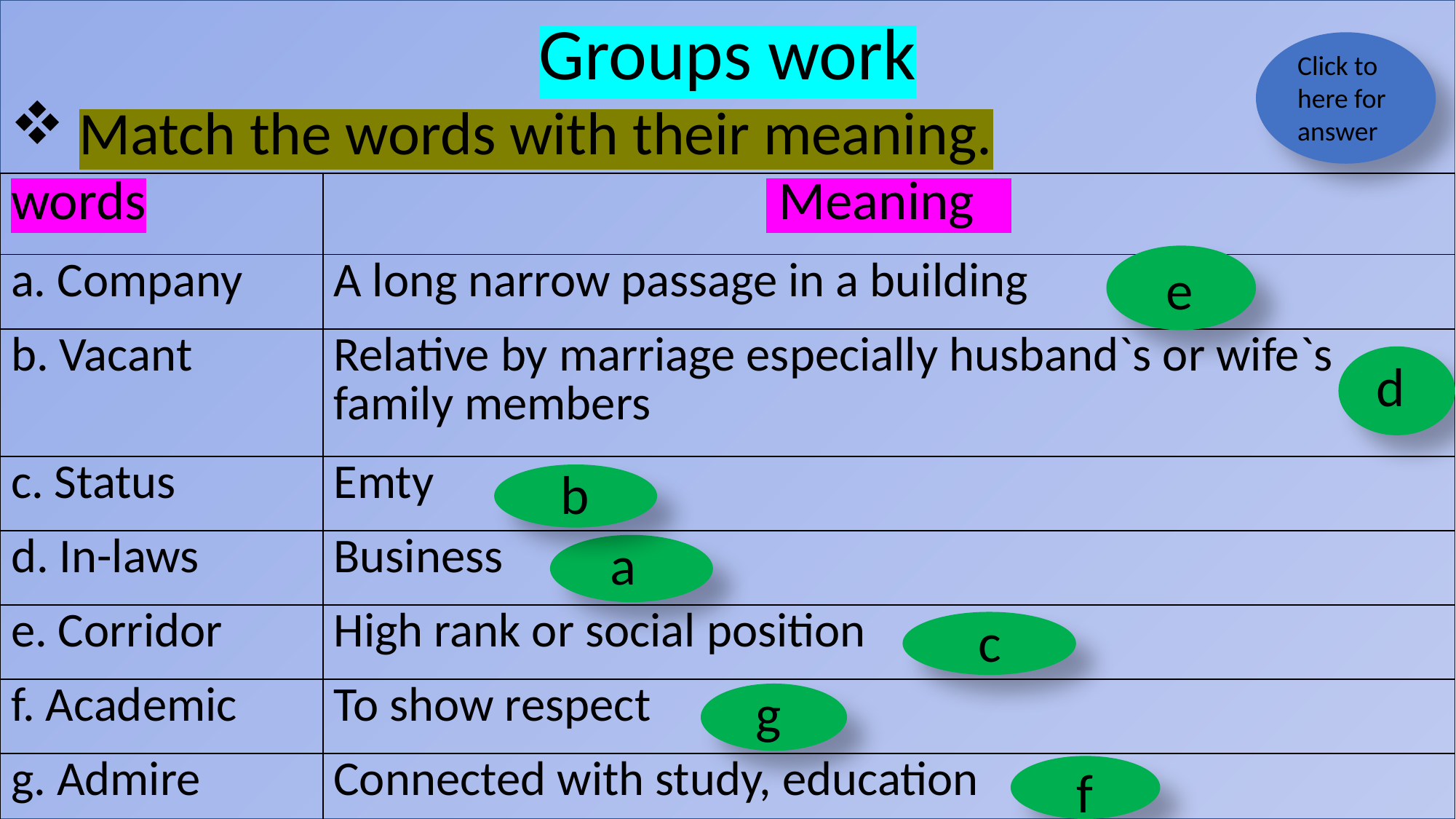

Groups work

Click to here for answer
Match the words with their meaning.
| words | Meaning |
| --- | --- |
| a. Company | A long narrow passage in a building |
| b. Vacant | Relative by marriage especially husband`s or wife`s family members |
| c. Status | Emty |
| d. In-laws | Business |
| e. Corridor | High rank or social position |
| f. Academic | To show respect |
| g. Admire | Connected with study, education |

e

d
b

a

c

g

f